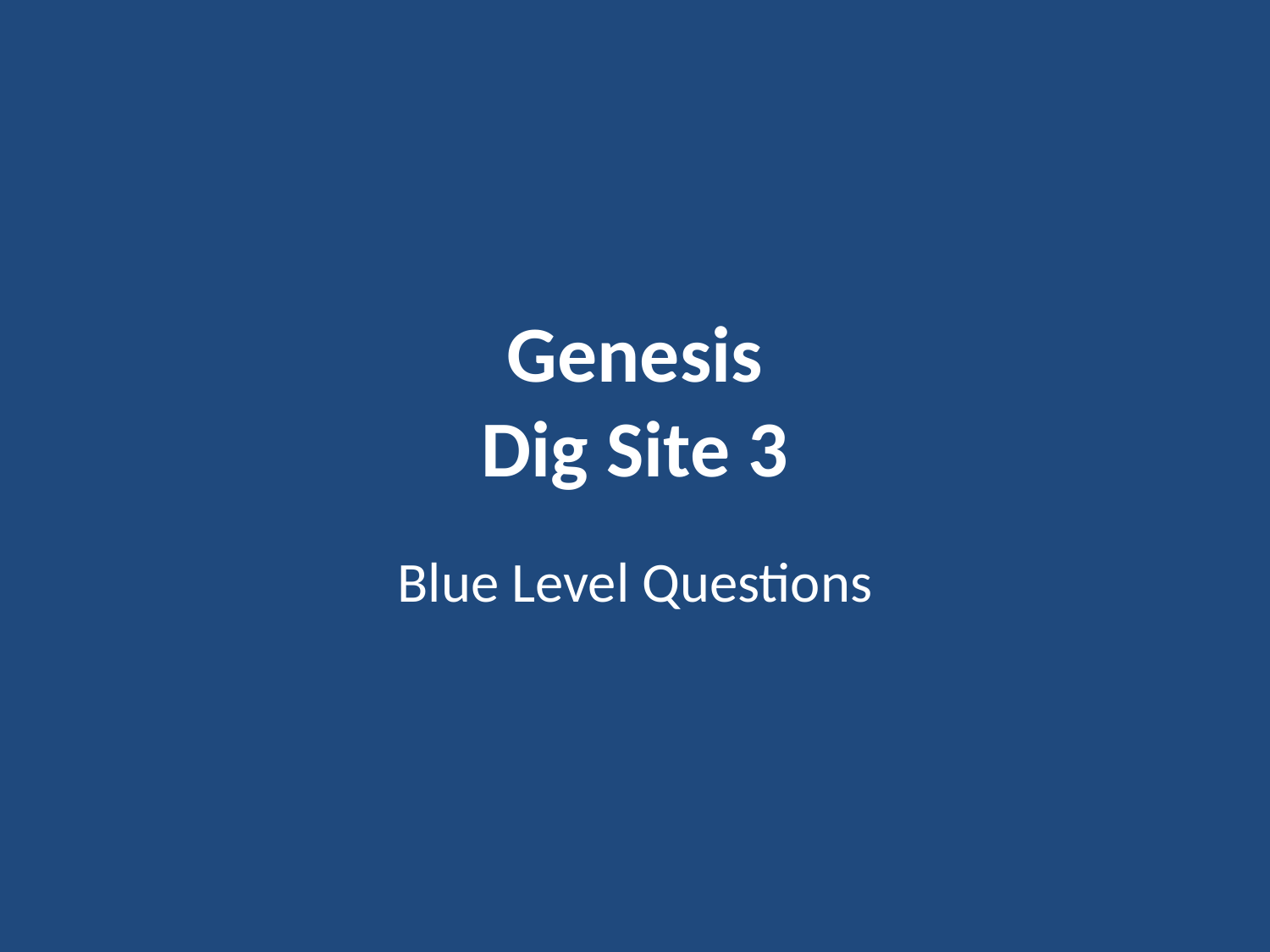

# Genesis Dig Site 3
Blue Level Questions